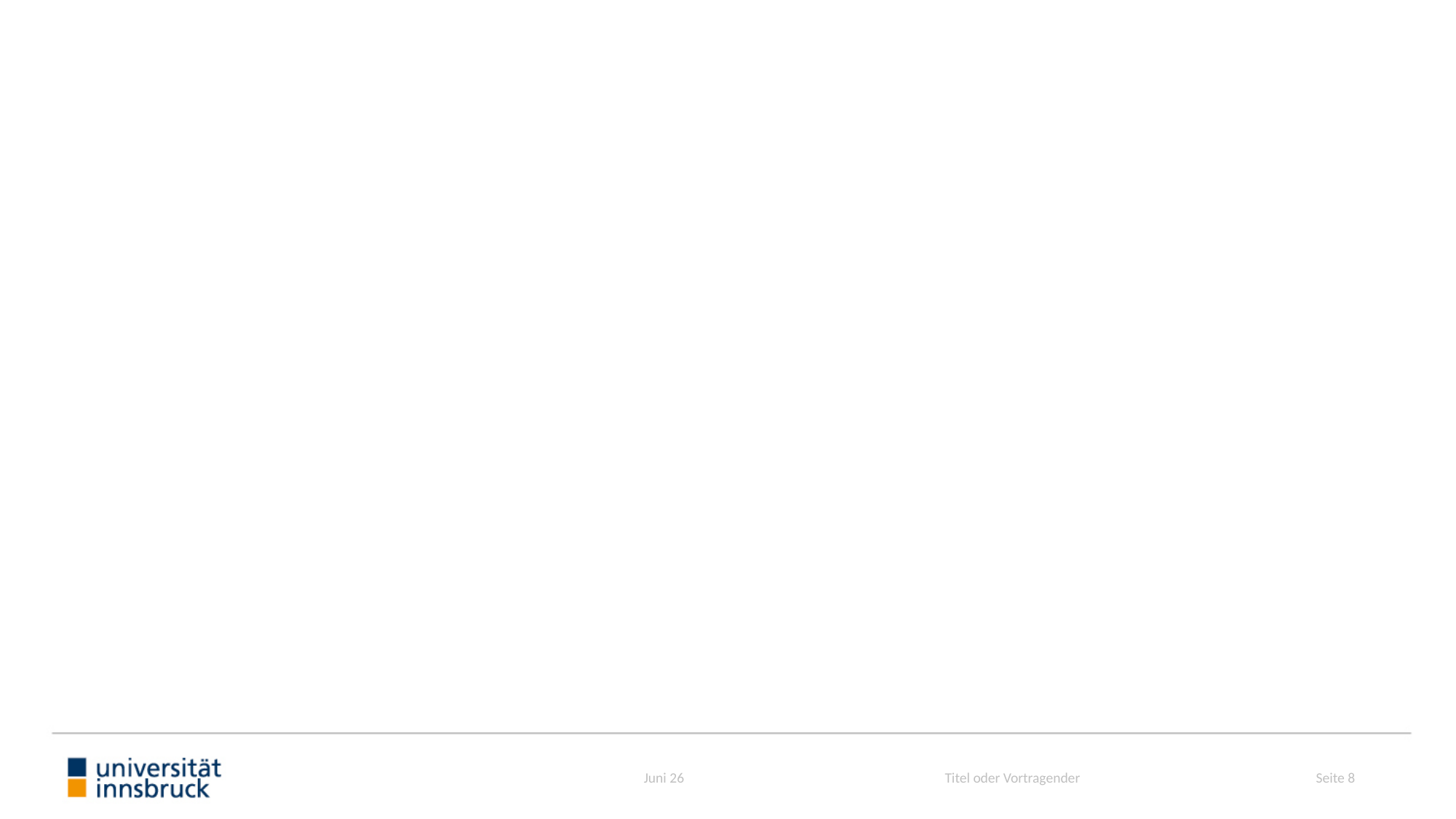

#

Seite 8
Juni 26
Titel oder Vortragender